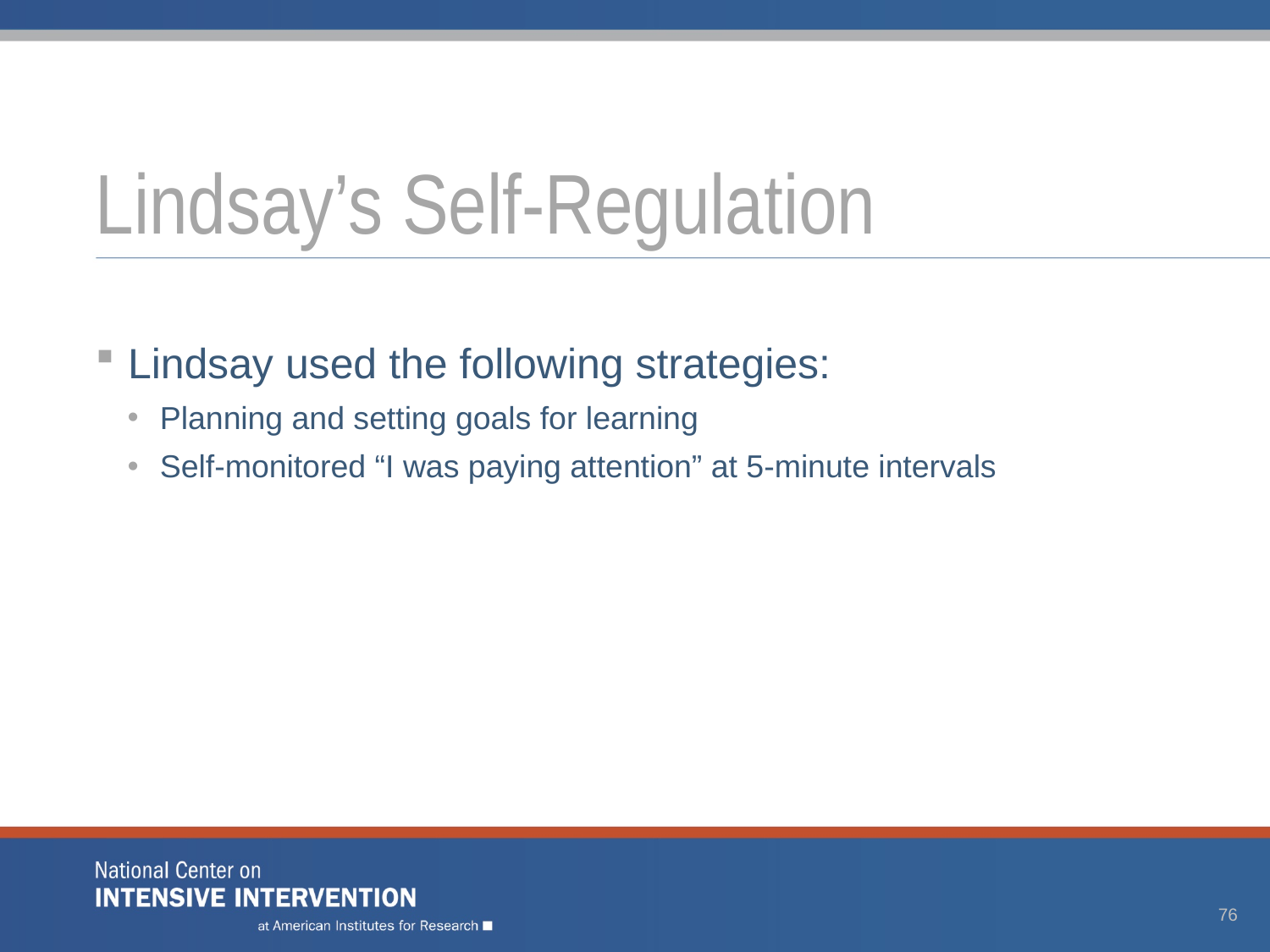

# Lindsay’s Self-Regulation
Lindsay used the following strategies:
Planning and setting goals for learning
Self-monitored “I was paying attention” at 5-minute intervals
76